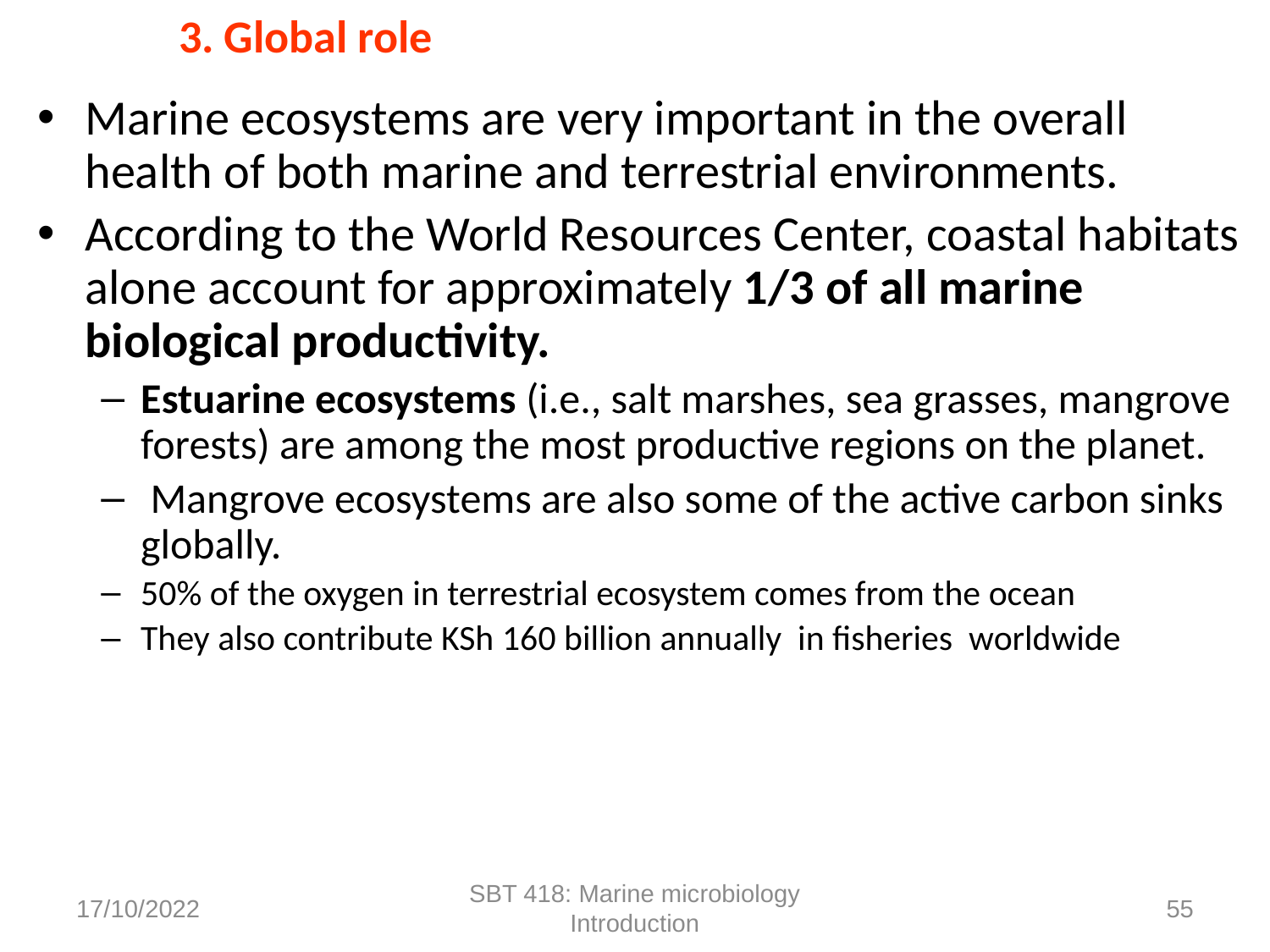

# 3. Global role
Marine ecosystems are very important in the overall health of both marine and terrestrial environments.
According to the World Resources Center, coastal habitats alone account for approximately 1/3 of all marine biological productivity.
Estuarine ecosystems (i.e., salt marshes, sea grasses, mangrove forests) are among the most productive regions on the planet.
 Mangrove ecosystems are also some of the active carbon sinks globally.
50% of the oxygen in terrestrial ecosystem comes from the ocean
They also contribute KSh 160 billion annually  in fisheries  worldwide
17/10/2022
SBT 418: Marine microbiology Introduction
55